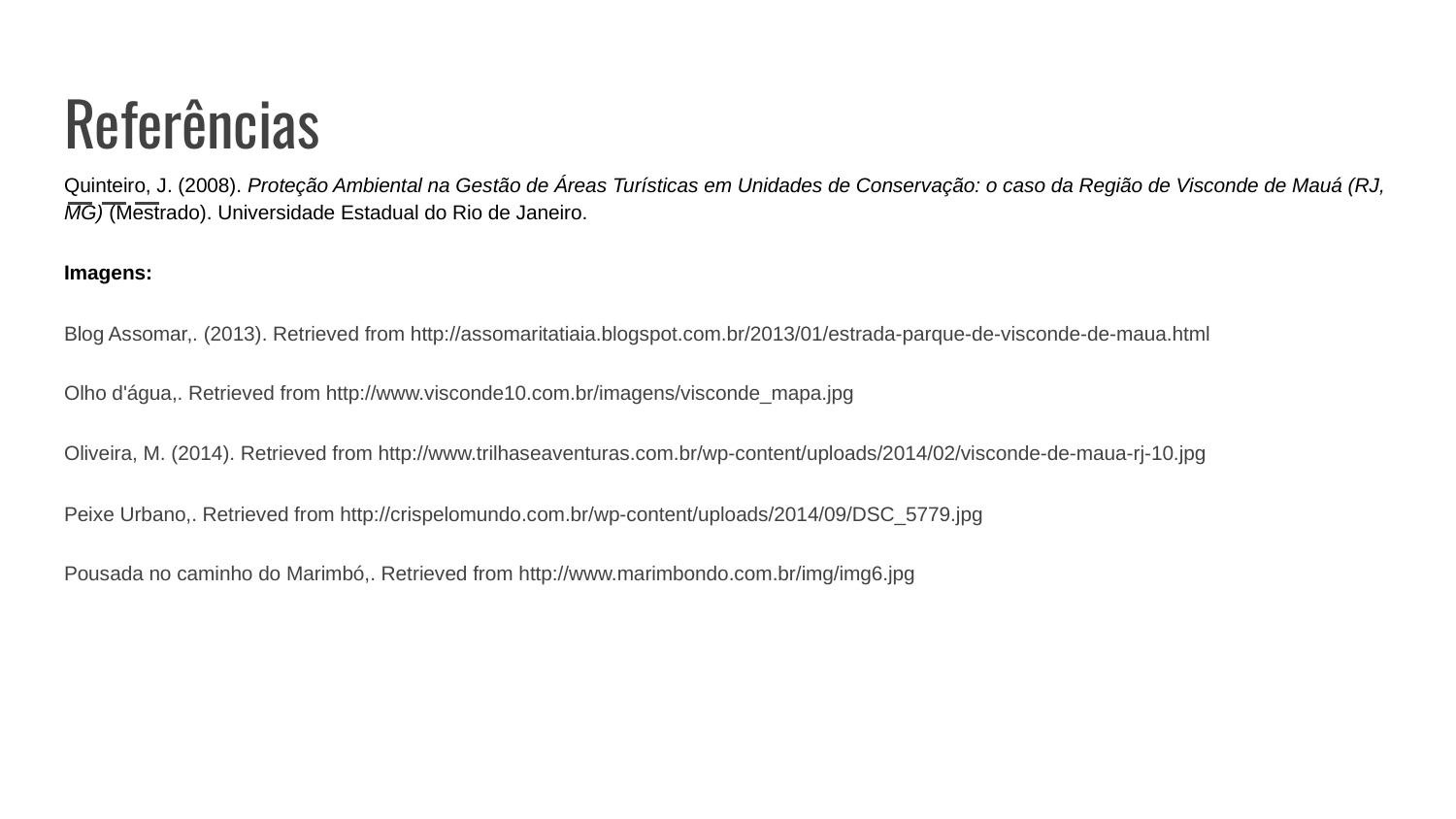

# Referências
Quinteiro, J. (2008). Proteção Ambiental na Gestão de Áreas Turísticas em Unidades de Conservação: o caso da Região de Visconde de Mauá (RJ, MG) (Mestrado). Universidade Estadual do Rio de Janeiro.
Imagens:
Blog Assomar,. (2013). Retrieved from http://assomaritatiaia.blogspot.com.br/2013/01/estrada-parque-de-visconde-de-maua.html
Olho d'água,. Retrieved from http://www.visconde10.com.br/imagens/visconde_mapa.jpg
Oliveira, M. (2014). Retrieved from http://www.trilhaseaventuras.com.br/wp-content/uploads/2014/02/visconde-de-maua-rj-10.jpg
Peixe Urbano,. Retrieved from http://crispelomundo.com.br/wp-content/uploads/2014/09/DSC_5779.jpg
Pousada no caminho do Marimbó,. Retrieved from http://www.marimbondo.com.br/img/img6.jpg